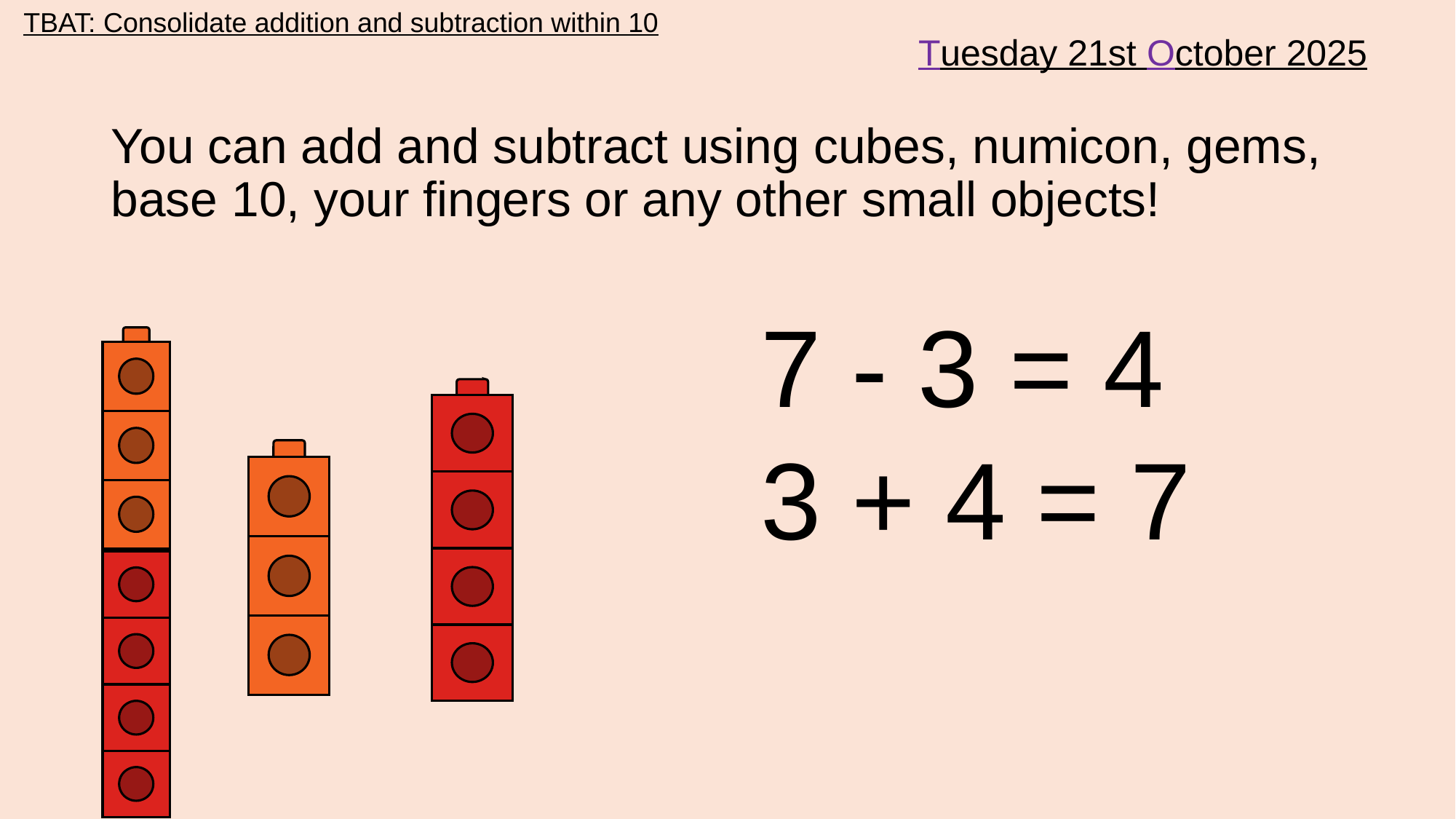

TBAT: Consolidate addition and subtraction within 10
Tuesday 21st October 2025
# You can add and subtract using cubes, numicon, gems, base 10, your fingers or any other small objects!
7 - 3 = 4
3 + 4 = 7